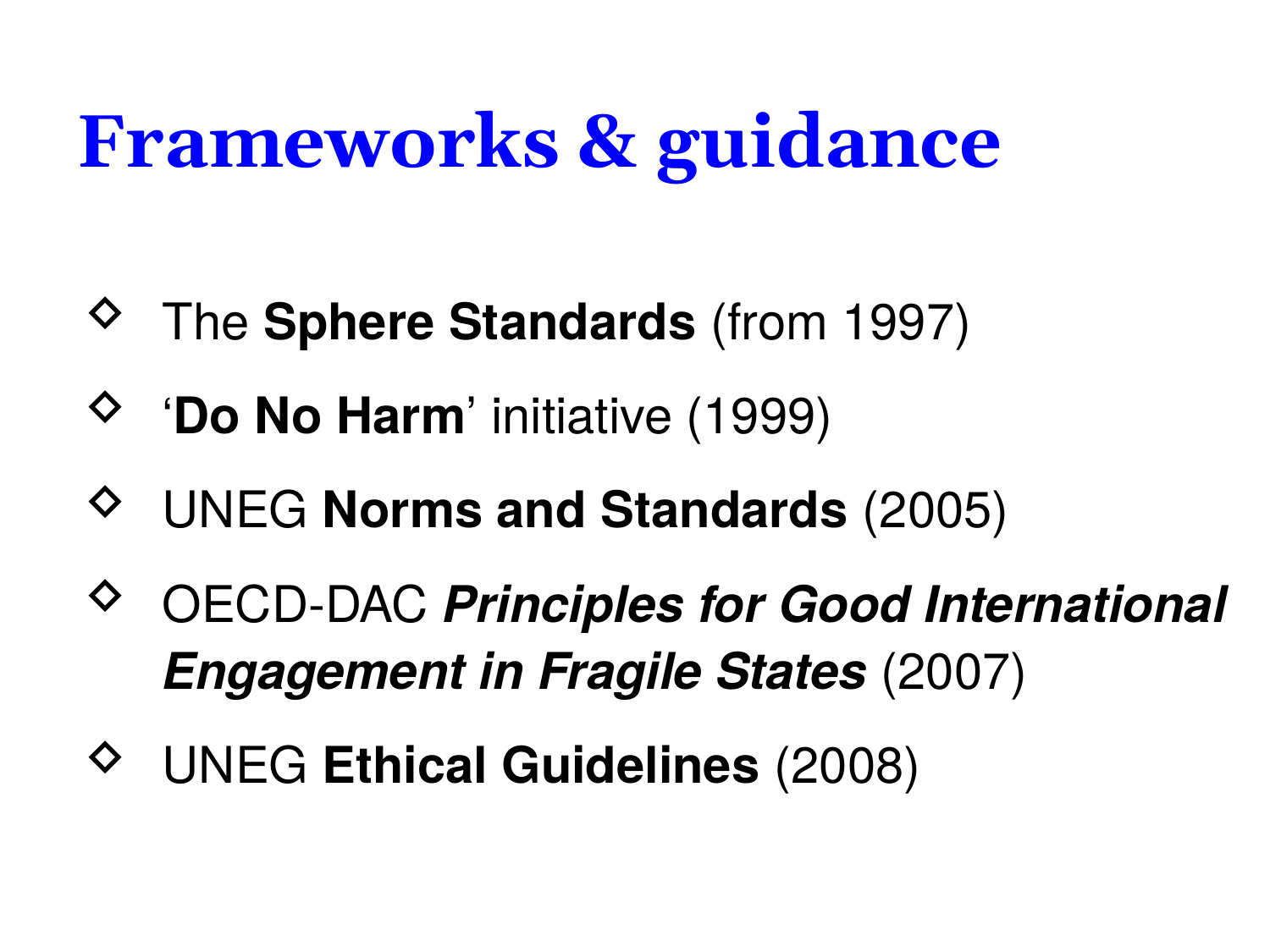

# Frameworks & guidance
The Sphere Standards (from 1997)
‘Do No Harm’ initiative (1999)
UNEG Norms and Standards (2005)
OECD-DAC Principles for Good International Engagement in Fragile States (2007)
UNEG Ethical Guidelines (2008)